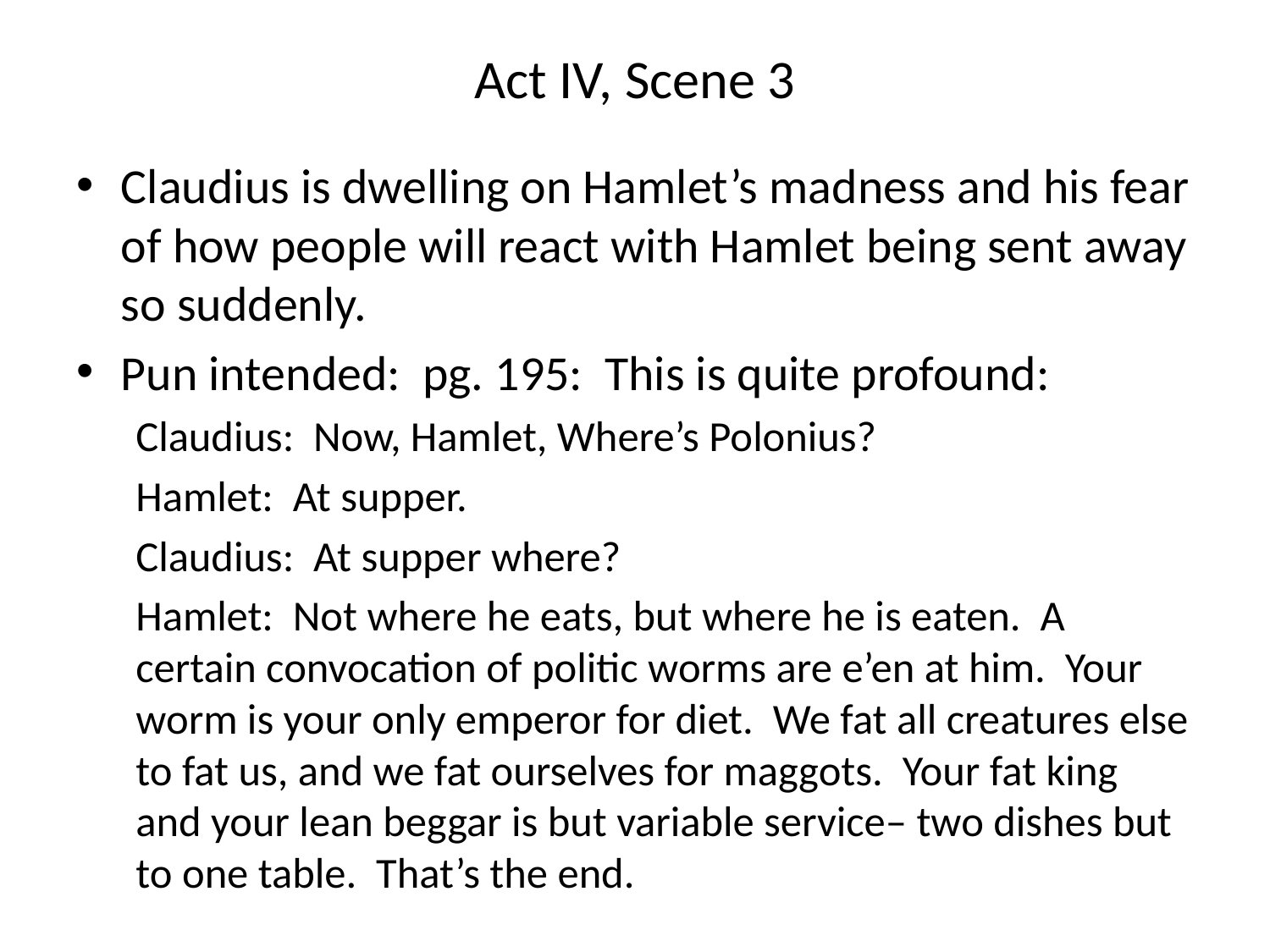

# Act IV, Scene 3
Claudius is dwelling on Hamlet’s madness and his fear of how people will react with Hamlet being sent away so suddenly.
Pun intended:  pg. 195:  This is quite profound:
Claudius:  Now, Hamlet, Where’s Polonius?
Hamlet:  At supper.
Claudius:  At supper where?
Hamlet:  Not where he eats, but where he is eaten.  A certain convocation of politic worms are e’en at him.  Your worm is your only emperor for diet.  We fat all creatures else to fat us, and we fat ourselves for maggots.  Your fat king and your lean beggar is but variable service– two dishes but to one table.  That’s the end.